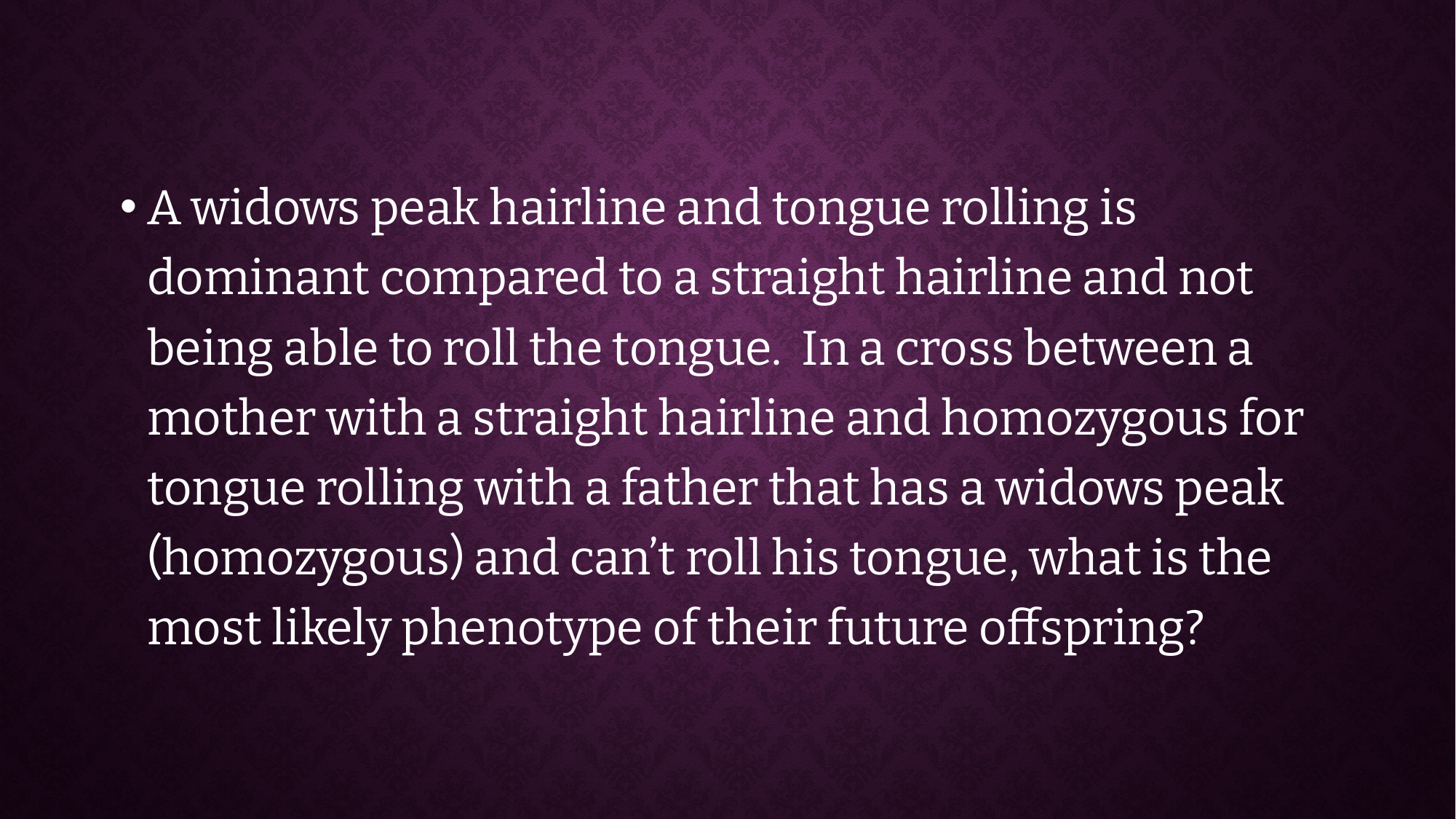

#
A widows peak hairline and tongue rolling is dominant compared to a straight hairline and not being able to roll the tongue.  In a cross between a mother with a straight hairline and homozygous for tongue rolling with a father that has a widows peak (homozygous) and can’t roll his tongue, what is the most likely phenotype of their future offspring?